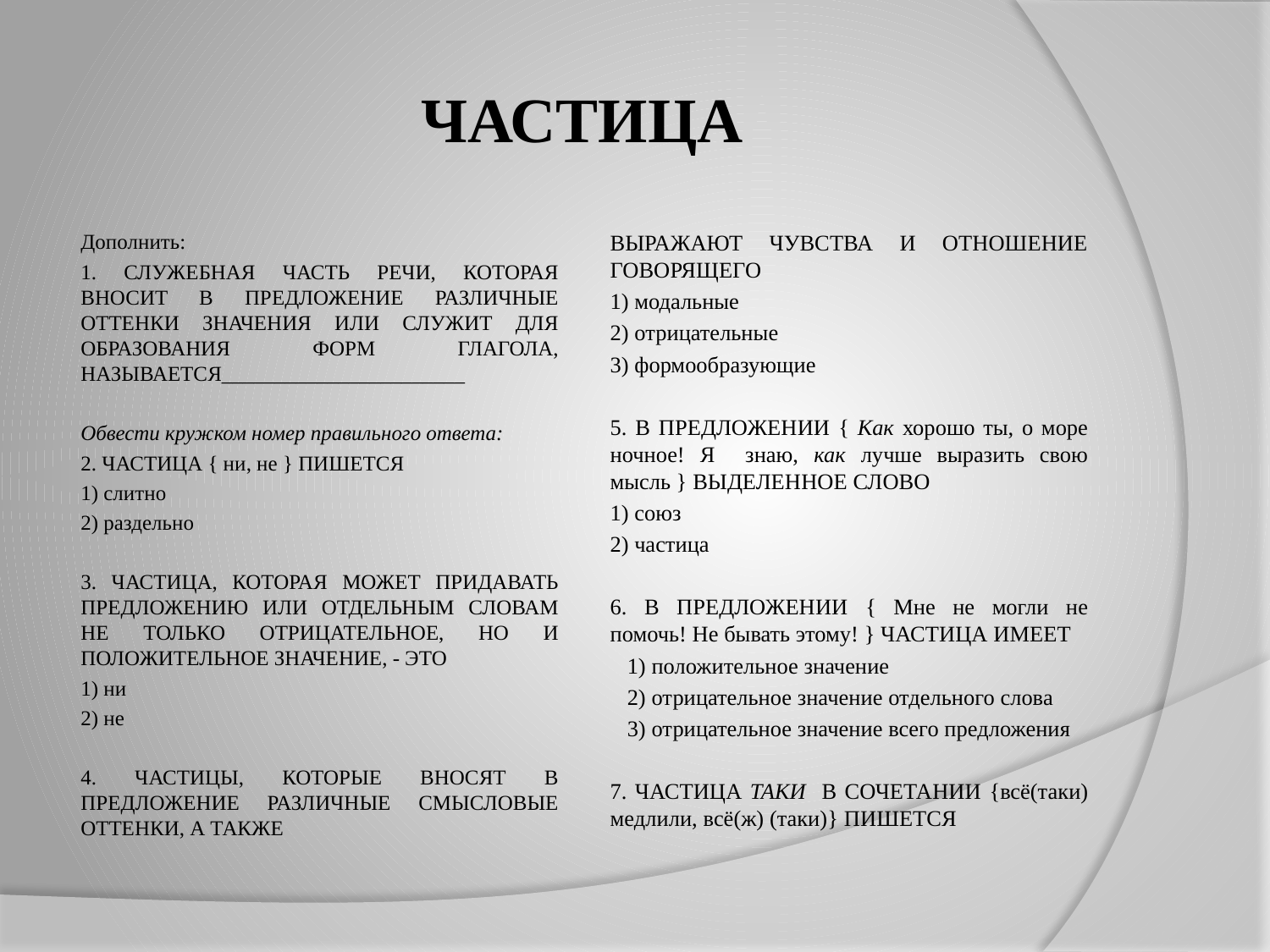

# ЧАСТИЦА
Дополнить:
1. СЛУЖЕБНАЯ ЧАСТЬ РЕЧИ, КОТОРАЯ ВНОСИТ В ПРЕДЛОЖЕНИЕ РАЗЛИЧНЫЕ ОТТЕНКИ ЗНАЧЕНИЯ ИЛИ СЛУЖИТ ДЛЯ ОБРАЗОВАНИЯ ФОРМ ГЛАГОЛА, НАЗЫВАЕТСЯ_______________________

Обвести кружком номер правильного ответа:
2. ЧАСТИЦА { ни, не } ПИШЕТСЯ
	1) слитно
	2) раздельно

3. ЧАСТИЦА, КОТОРАЯ МОЖЕТ ПРИДАВАТЬ ПРЕДЛОЖЕНИЮ ИЛИ ОТДЕЛЬНЫМ СЛОВАМ НЕ ТОЛЬКО ОТРИЦАТЕЛЬНОЕ, НО И ПОЛОЖИТЕЛЬНОЕ ЗНАЧЕНИЕ, - ЭТО
	1) ни
	2) не

4. ЧАСТИЦЫ, КОТОРЫЕ ВНОСЯТ В ПРЕДЛОЖЕНИЕ РАЗЛИЧНЫЕ СМЫСЛОВЫЕ ОТТЕНКИ, А ТАКЖЕ
ВЫРАЖАЮТ ЧУВСТВА И ОТНОШЕНИЕ ГОВОРЯЩЕГО
	1) модальные
	2) отрицательные
	3) формообразующие

5. В ПРЕДЛОЖЕНИИ { Как хорошо ты, о море ночное! Я  знаю, как лучше выразить свою мысль } ВЫДЕЛЕННОЕ СЛОВО
	1) союз
	2) частица

6. В ПРЕДЛОЖЕНИИ { Мне не могли не помочь! Не бывать этому! } ЧАСТИЦА ИМЕЕТ
   1) положительное значение
   2) отрицательное значение отдельного слова
   3) отрицательное значение всего предложения

7. ЧАСТИЦА ТАКИ  В СОЧЕТАНИИ {всё(таки) медлили, всё(ж) (таки)} ПИШЕТСЯ